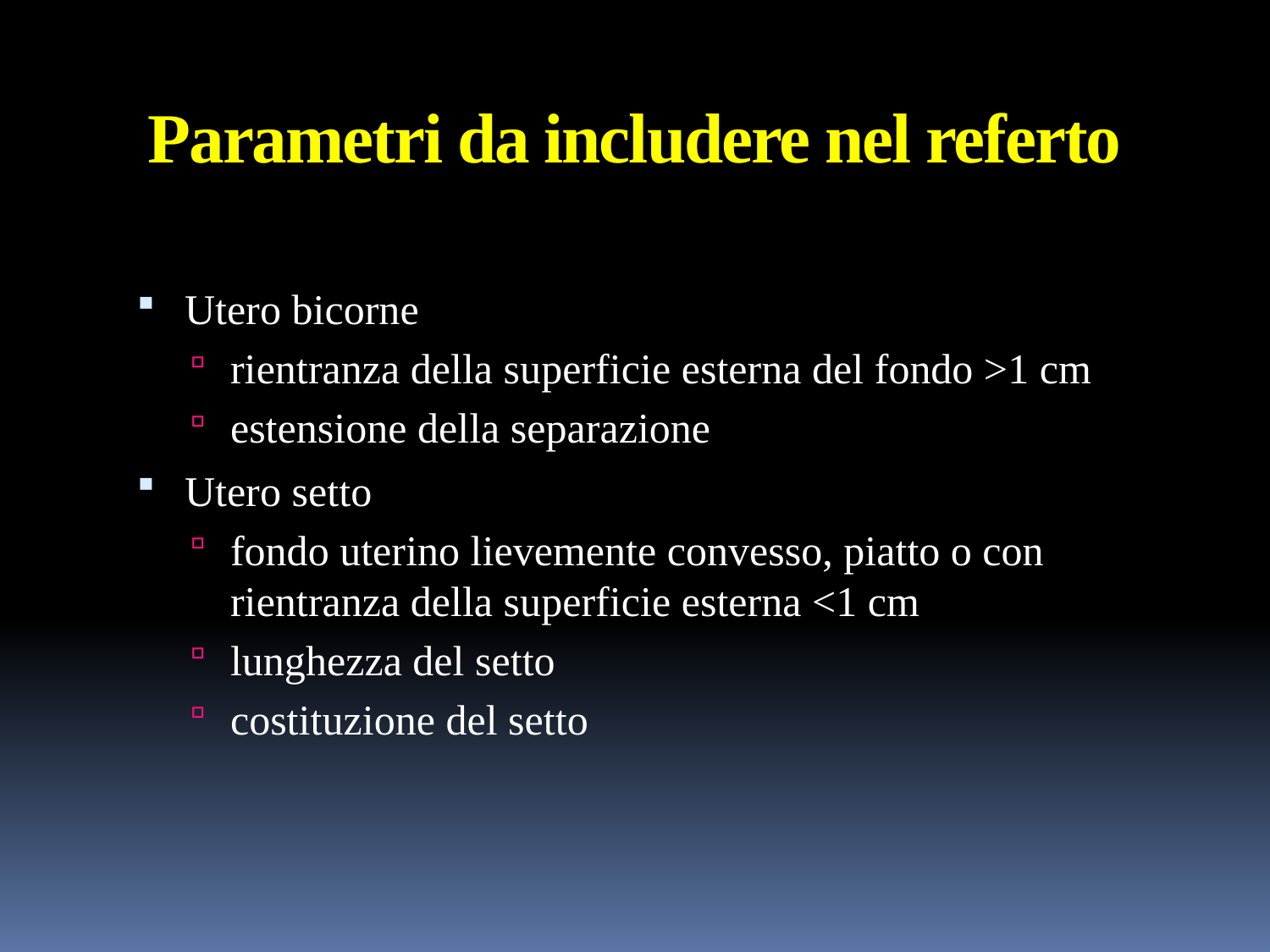

# Parametri da includere nel referto
Utero bicorne
rientranza della superficie esterna del fondo >1 cm
estensione della separazione
Utero setto
fondo uterino lievemente convesso, piatto o con rientranza della superficie esterna <1 cm
lunghezza del setto
costituzione del setto